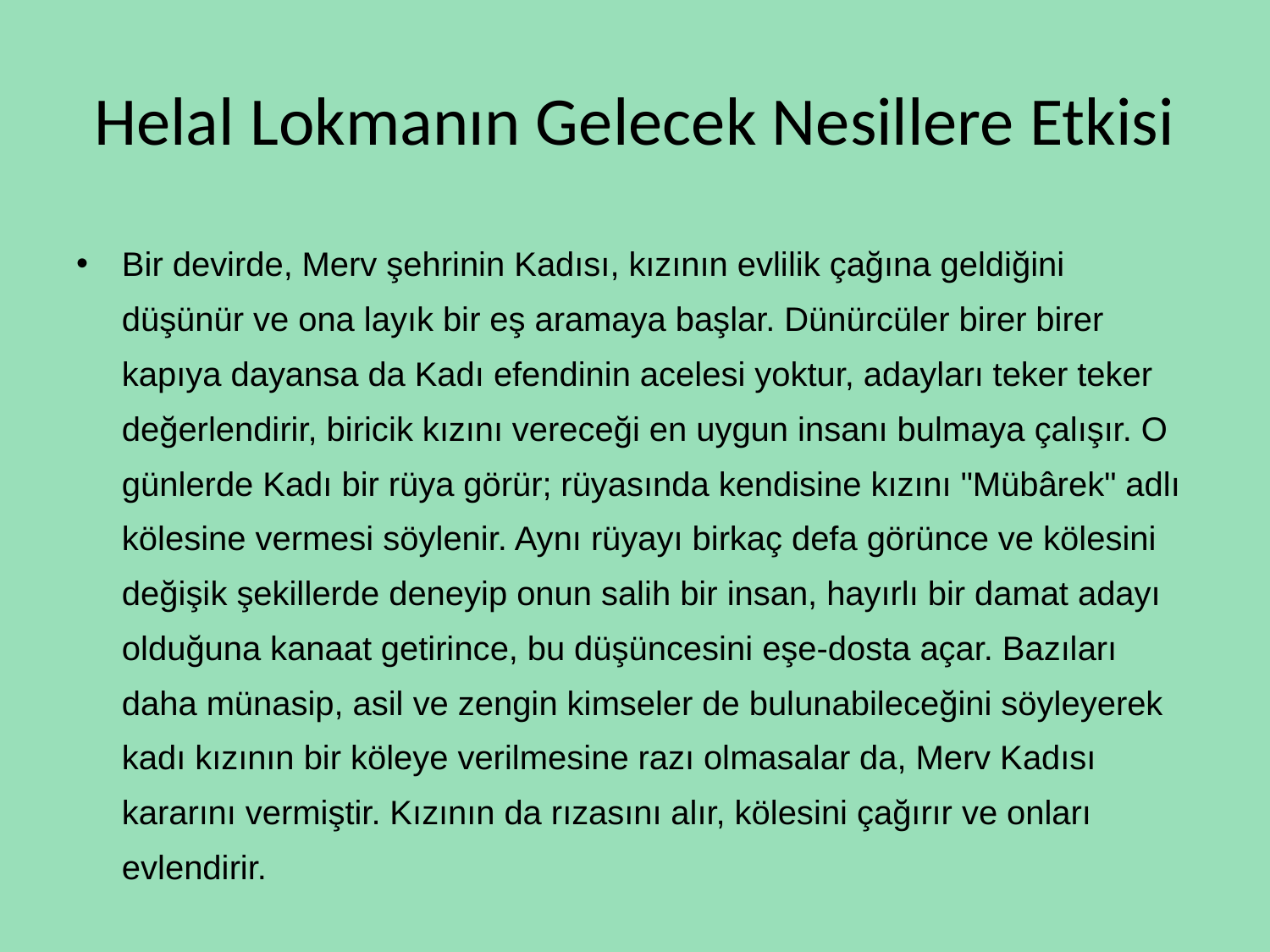

# Helal Lokmanın Gelecek Nesillere Etkisi
Bir devirde, Merv şehrinin Kadısı, kızının evlilik çağına geldiğini düşünür ve ona layık bir eş aramaya başlar. Dünürcüler birer birer kapıya dayansa da Kadı efendinin acelesi yoktur, adayları teker teker değerlendirir, biricik kızını vereceği en uygun insanı bulmaya çalışır. O günlerde Kadı bir rüya görür; rüyasında kendisine kızını "Mübârek" adlı kölesine vermesi söylenir. Aynı rüyayı birkaç defa görünce ve kölesini değişik şekillerde deneyip onun salih bir insan, hayırlı bir damat adayı olduğuna kanaat getirince, bu düşüncesini eşe-dosta açar. Bazıları daha münasip, asil ve zengin kimseler de bulunabileceğini söyleyerek kadı kızının bir köleye verilmesine razı olmasalar da, Merv Kadısı kararını vermiştir. Kızının da rızasını alır, kölesini çağırır ve onları evlendirir.